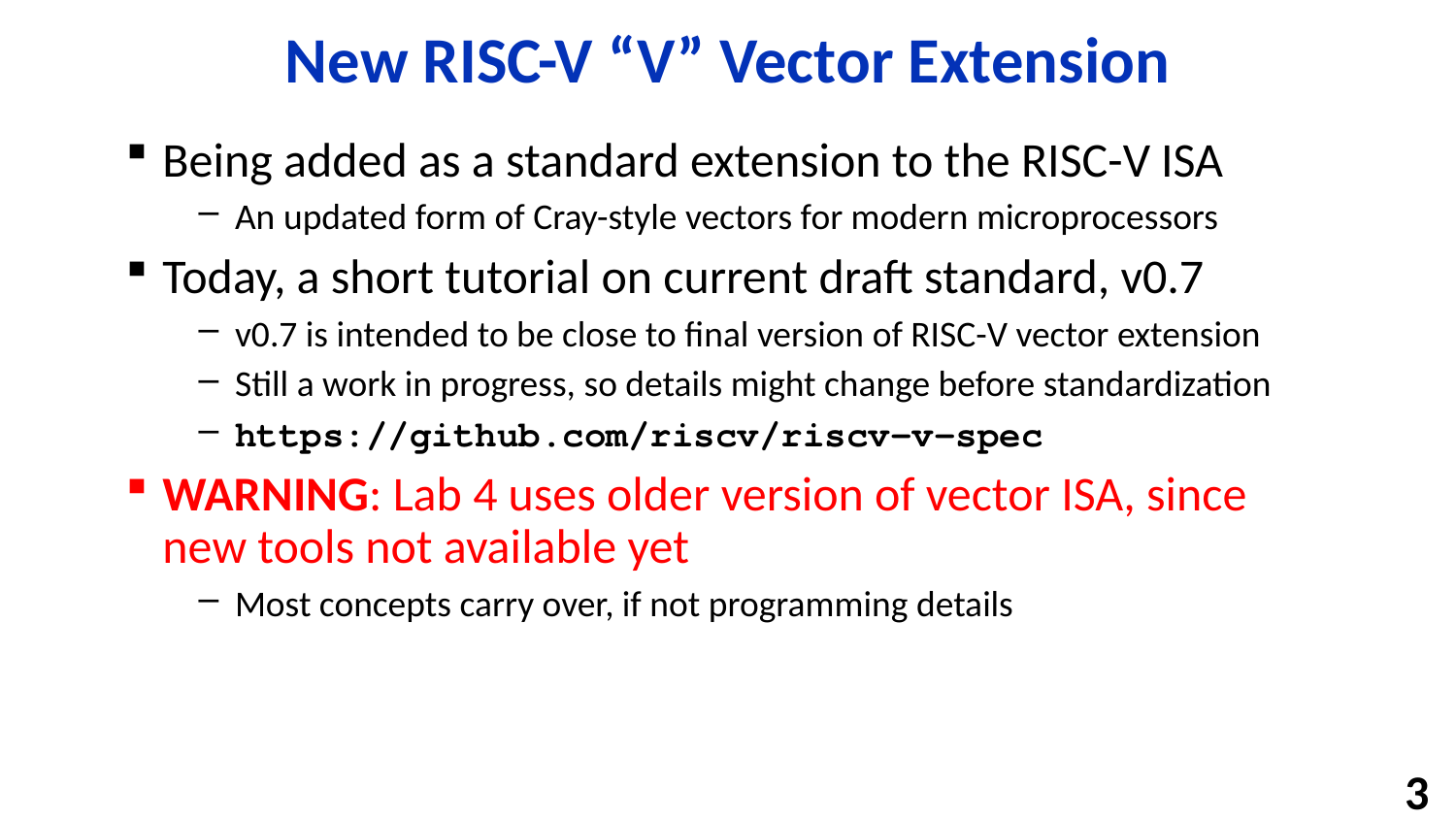

# New RISC-V “V” Vector Extension
Being added as a standard extension to the RISC-V ISA
An updated form of Cray-style vectors for modern microprocessors
Today, a short tutorial on current draft standard, v0.7
v0.7 is intended to be close to final version of RISC-V vector extension
Still a work in progress, so details might change before standardization
https://github.com/riscv/riscv-v-spec
WARNING: Lab 4 uses older version of vector ISA, since new tools not available yet
Most concepts carry over, if not programming details

3